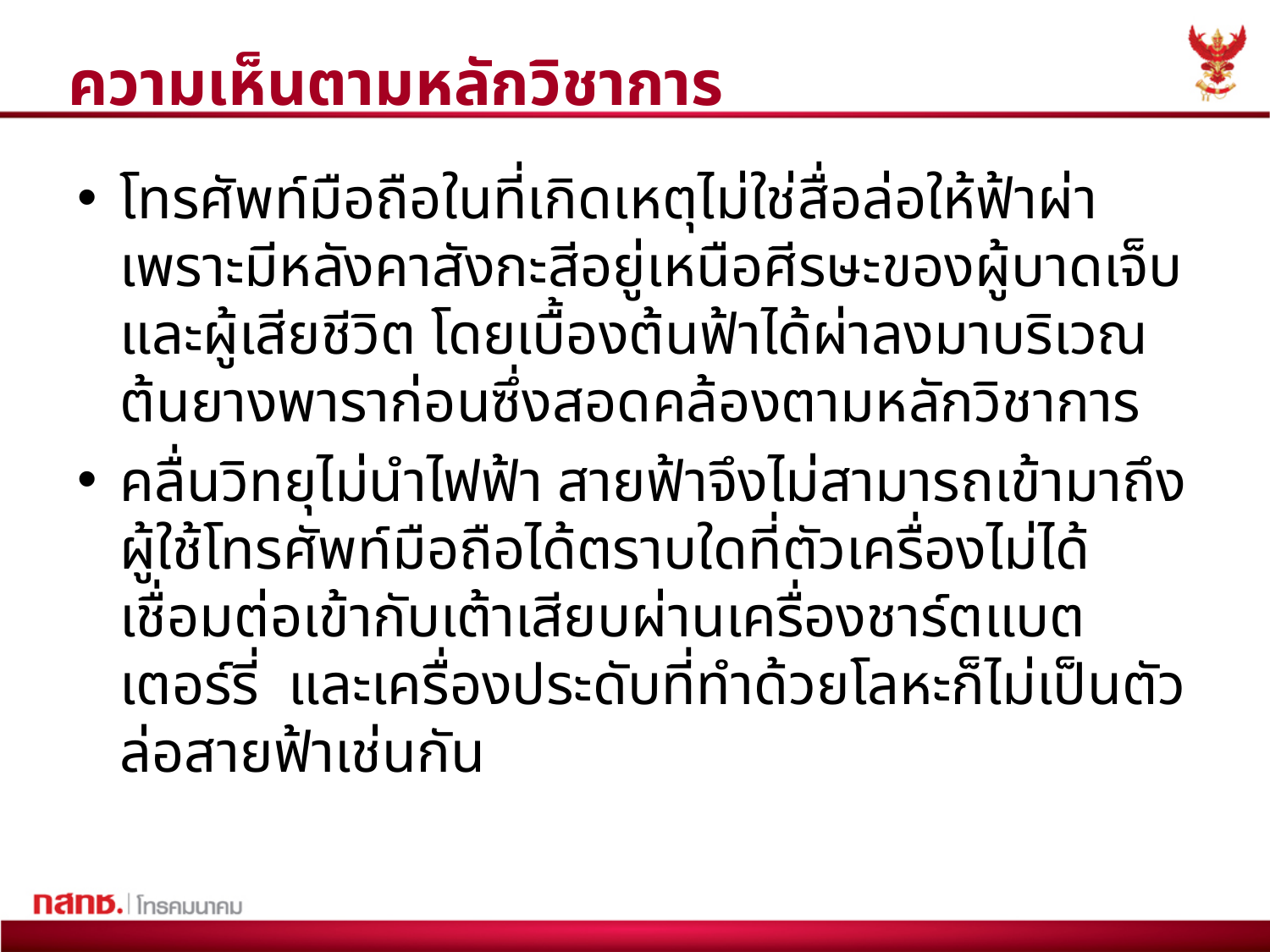

# ความเห็นตามหลักวิชาการ
โทรศัพท์มือถือในที่เกิดเหตุไม่ใช่สื่อล่อให้ฟ้าผ่า เพราะมีหลังคาสังกะสีอยู่เหนือศีรษะของผู้บาดเจ็บและผู้เสียชีวิต โดยเบื้องต้นฟ้าได้ผ่าลงมาบริเวณต้นยางพาราก่อนซึ่งสอดคล้องตามหลักวิชาการ
คลื่นวิทยุไม่นำไฟฟ้า สายฟ้าจึงไม่สามารถเข้ามาถึงผู้ใช้โทรศัพท์มือถือได้ตราบใดที่ตัวเครื่องไม่ได้เชื่อมต่อเข้ากับเต้าเสียบผ่านเครื่องชาร์ตแบตเตอร์รี่  และเครื่องประดับที่ทำด้วยโลหะก็ไม่เป็นตัวล่อสายฟ้าเช่นกัน